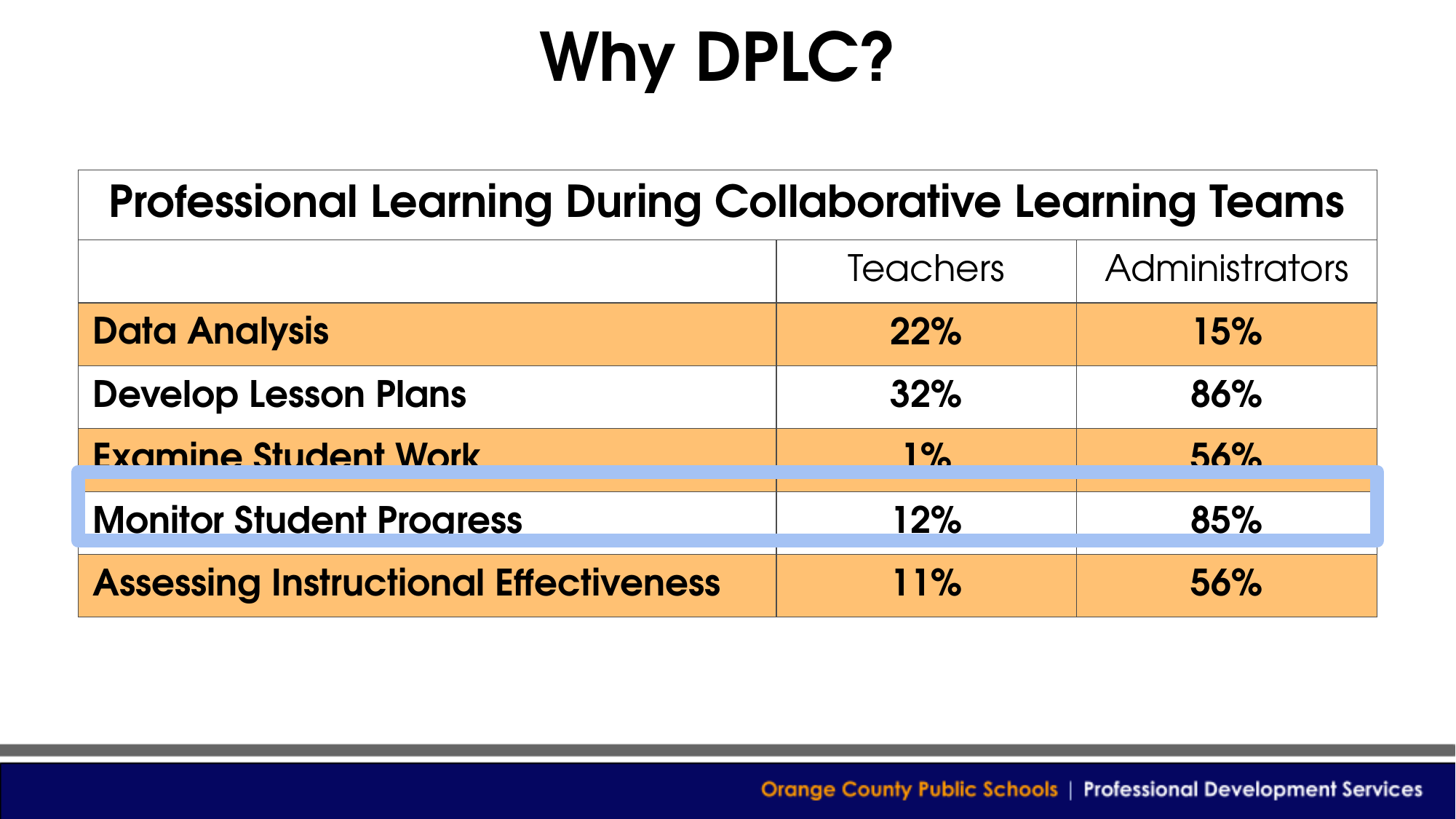

Why DPLC?
| Professional Learning During Collaborative Learning Teams |  |  |
| --- | --- | --- |
|  | Teachers | Administrators |
| Data Analysis | 22% | 15% |
| Develop Lesson Plans | 32% | 86% |
| Examine Student Work | 1% | 56% |
| Monitor Student Progress | 12% | 85% |
| Assessing Instructional Effectiveness | 11% | 56% |